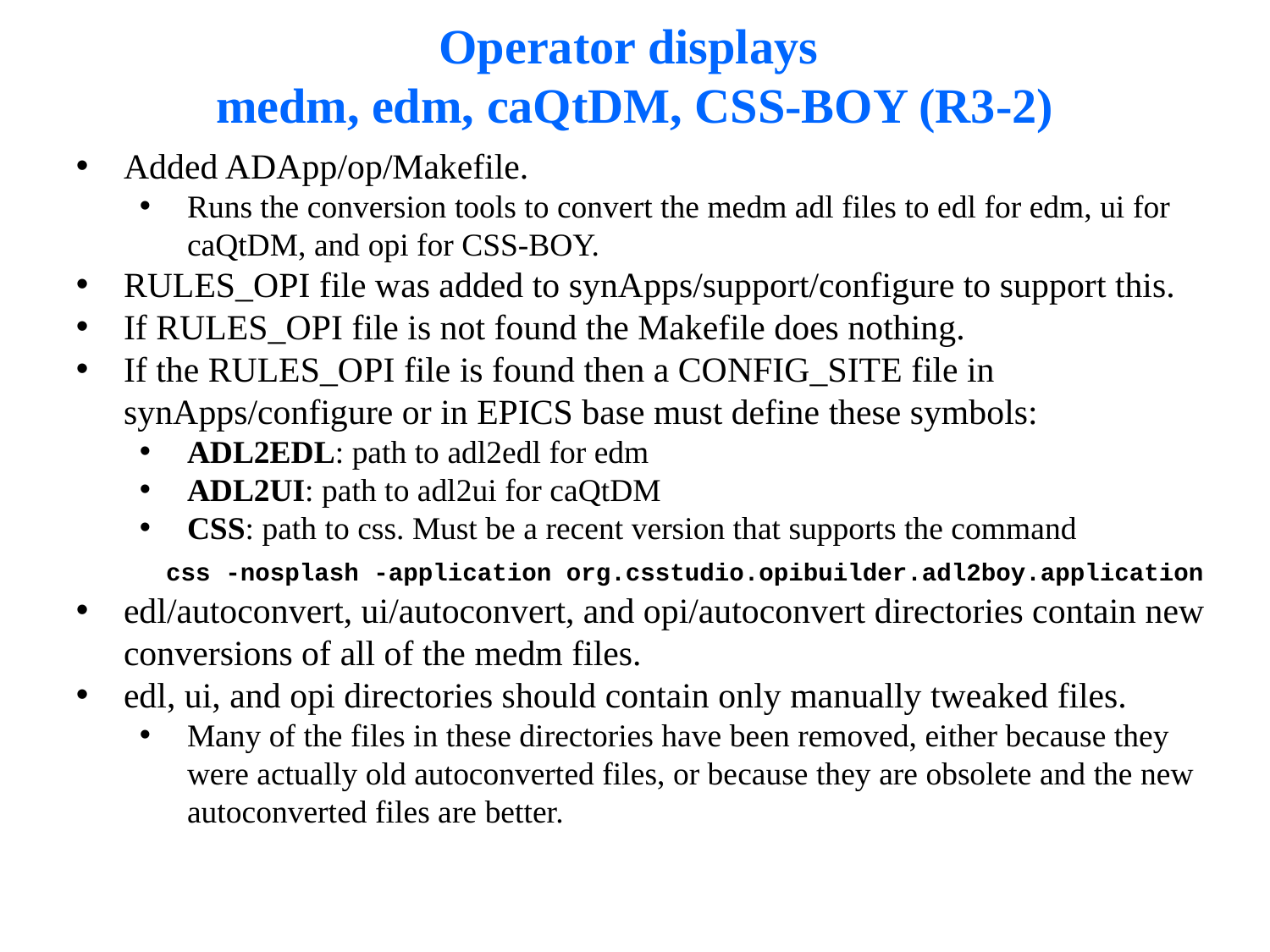

# Operator displays medm, edm, caQtDM, CSS-BOY (R3-2)
Added ADApp/op/Makefile.
Runs the conversion tools to convert the medm adl files to edl for edm, ui for caQtDM, and opi for CSS-BOY.
RULES_OPI file was added to synApps/support/configure to support this.
If RULES_OPI file is not found the Makefile does nothing.
If the RULES_OPI file is found then a CONFIG_SITE file in synApps/configure or in EPICS base must define these symbols:
ADL2EDL: path to adl2edl for edm
ADL2UI: path to adl2ui for caQtDM
CSS: path to css. Must be a recent version that supports the command
   css -nosplash -application org.csstudio.opibuilder.adl2boy.application
edl/autoconvert, ui/autoconvert, and opi/autoconvert directories contain new conversions of all of the medm files.
edl, ui, and opi directories should contain only manually tweaked files.
Many of the files in these directories have been removed, either because they were actually old autoconverted files, or because they are obsolete and the new autoconverted files are better.